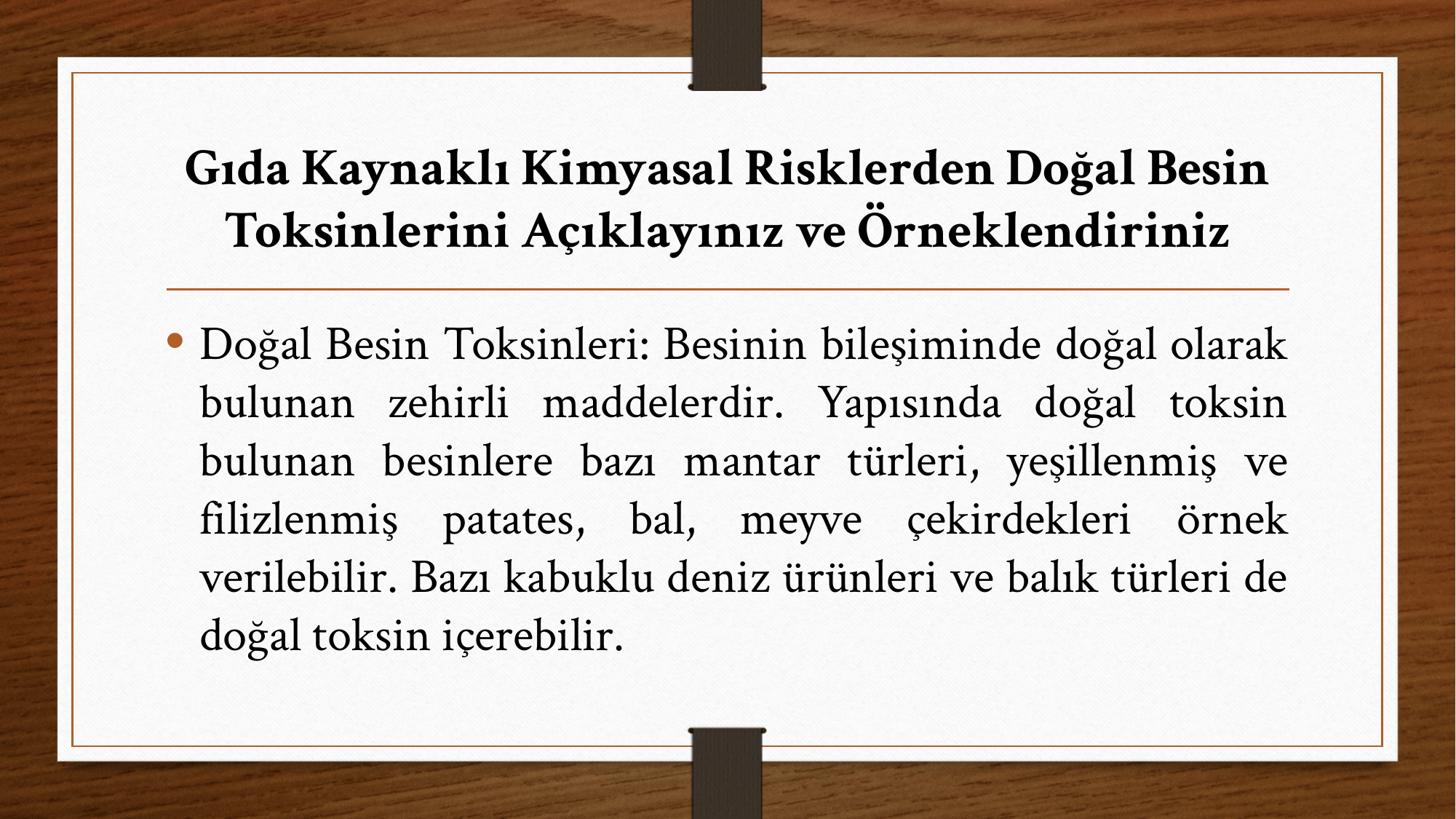

# Gıda Kaynaklı Kimyasal Risklerden Doğal Besin Toksinlerini Açıklayınız ve Örneklendiriniz
Doğal Besin Toksinleri: Besinin bileşiminde doğal olarak bulunan zehirli maddelerdir. Yapısında doğal toksin bulunan besinlere bazı mantar türleri, yeşillenmiş ve filizlenmiş patates, bal, meyve çekirdekleri örnek verilebilir. Bazı kabuklu deniz ürünleri ve balık türleri de doğal toksin içerebilir.